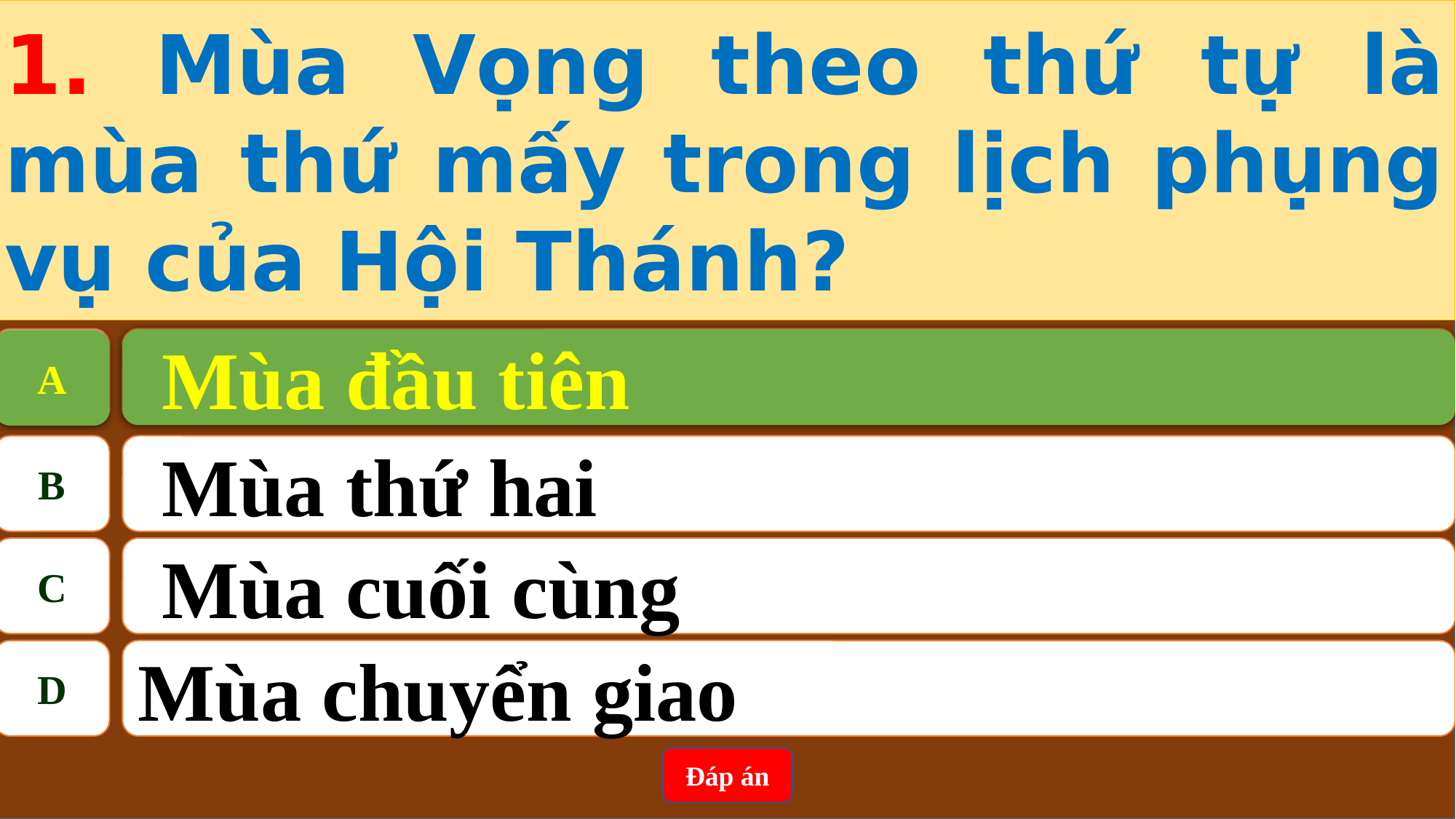

1. Mùa Vọng theo thứ tự là mùa thứ mấy trong lịch phụng vụ của Hội Thánh?
A
Mùa đầu tiên
Mùa đầu tiên
A
B
Mùa thứ hai
C
Mùa cuối cùng
D
Mùa chuyển giao
Đáp án